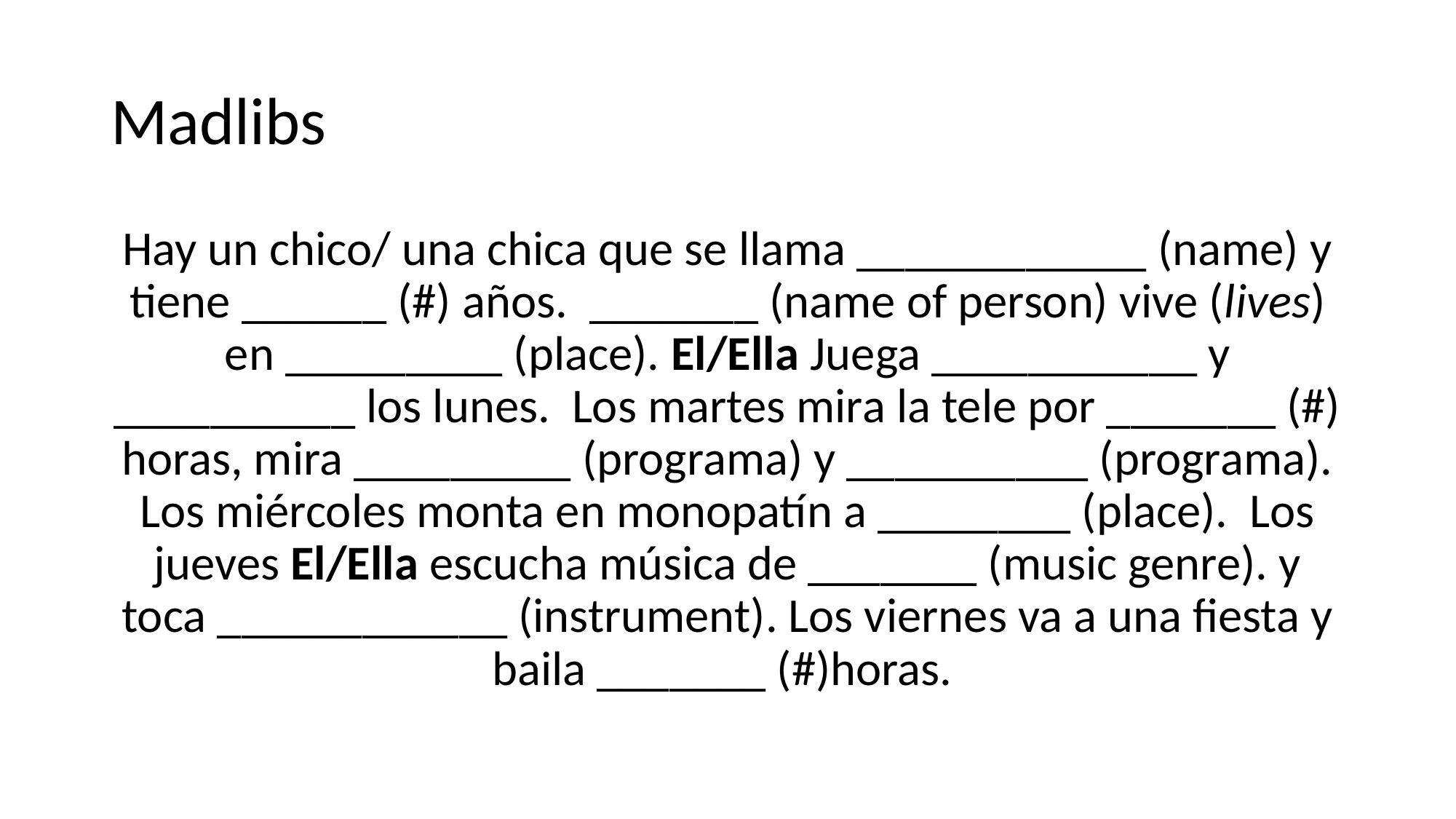

# Madlibs
Hay un chico/ una chica que se llama ____________ (name) y tiene ______ (#) años.  _______ (name of person) vive (lives) en _________ (place). El/Ella Juega ___________ y __________ los lunes.  Los martes mira la tele por _______ (#) horas, mira _________ (programa) y __________ (programa). Los miércoles monta en monopatín a ________ (place).  Los jueves El/Ella escucha música de _______ (music genre). y toca ____________ (instrument). Los viernes va a una fiesta y baila _______ (#)horas.